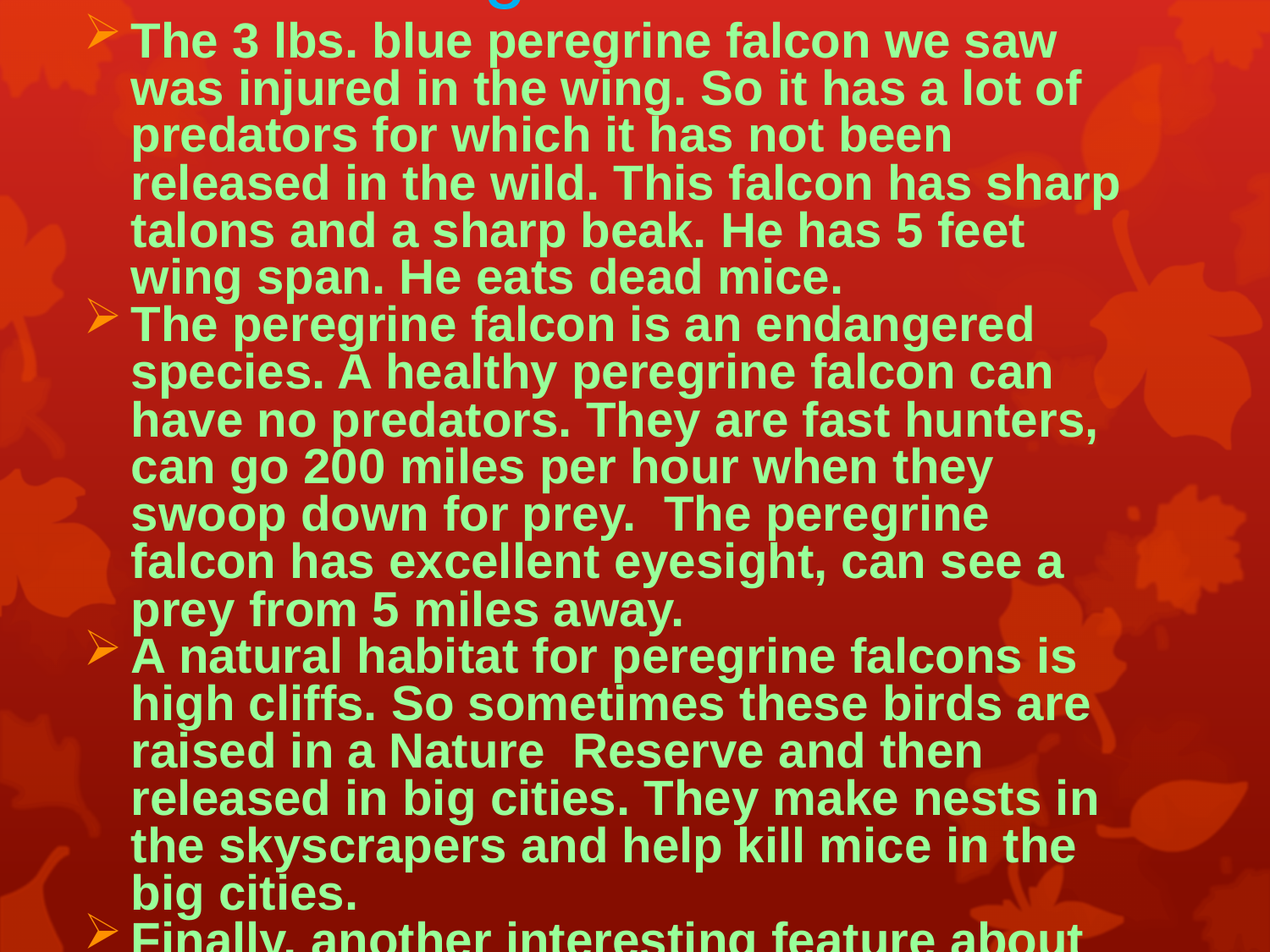

Peregrine Falcon
The 3 lbs. blue peregrine falcon we saw was injured in the wing. So it has a lot of predators for which it has not been released in the wild. This falcon has sharp talons and a sharp beak. He has 5 feet wing span. He eats dead mice.
The peregrine falcon is an endangered species. A healthy peregrine falcon can have no predators. They are fast hunters, can go 200 miles per hour when they swoop down for prey.  The peregrine falcon has excellent eyesight, can see a prey from 5 miles away.
A natural habitat for peregrine falcons is high cliffs. So sometimes these birds are raised in a Nature  Reserve and then released in big cities. They make nests in the skyscrapers and help kill mice in the big cities.
Finally, another interesting feature about peregrine falcon is that the female falcon weighs more than a male falcon.